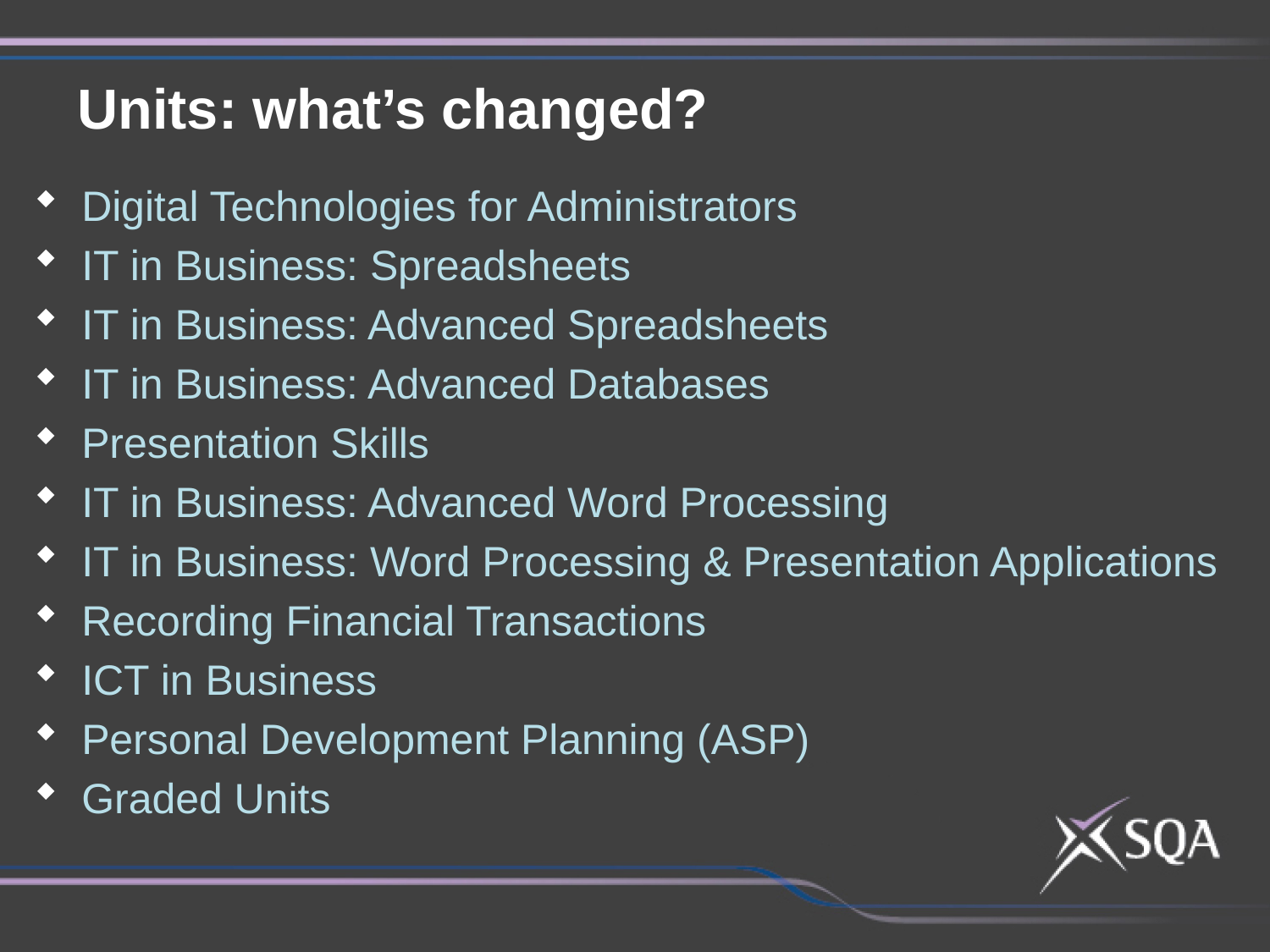

Units: what’s changed?
Digital Technologies for Administrators
IT in Business: Spreadsheets
IT in Business: Advanced Spreadsheets
IT in Business: Advanced Databases
Presentation Skills
IT in Business: Advanced Word Processing
IT in Business: Word Processing & Presentation Applications
Recording Financial Transactions
ICT in Business
Personal Development Planning (ASP)
Graded Units